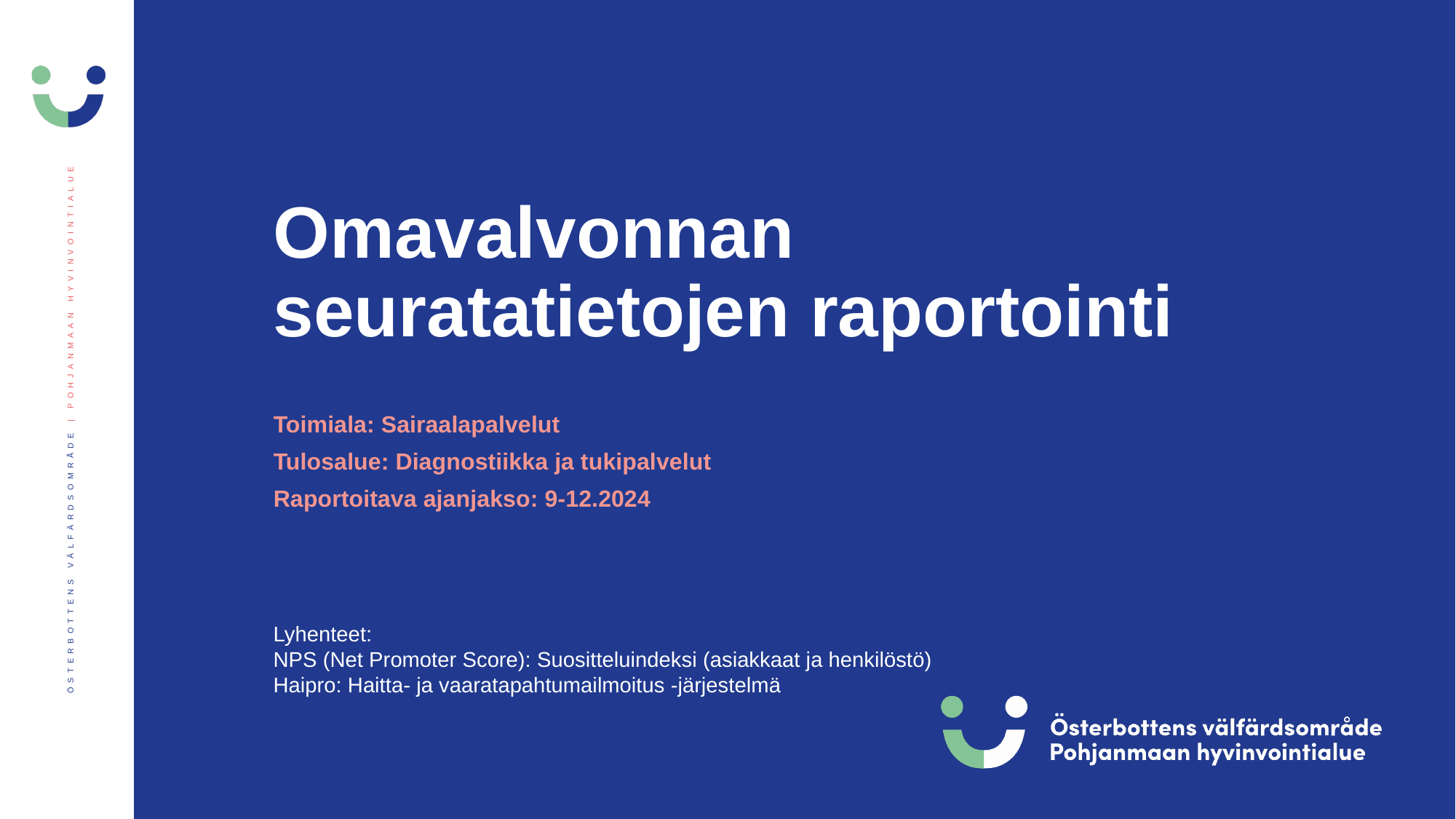

# Omavalvonnan seuratatietojen raportointi
Toimiala: Sairaalapalvelut
Tulosalue: Diagnostiikka ja tukipalvelut
Raportoitava ajanjakso: 9-12.2024
Lyhenteet:
NPS (Net Promoter Score): Suositteluindeksi (asiakkaat ja henkilöstö)
Haipro: Haitta- ja vaaratapahtumailmoitus -järjestelmä